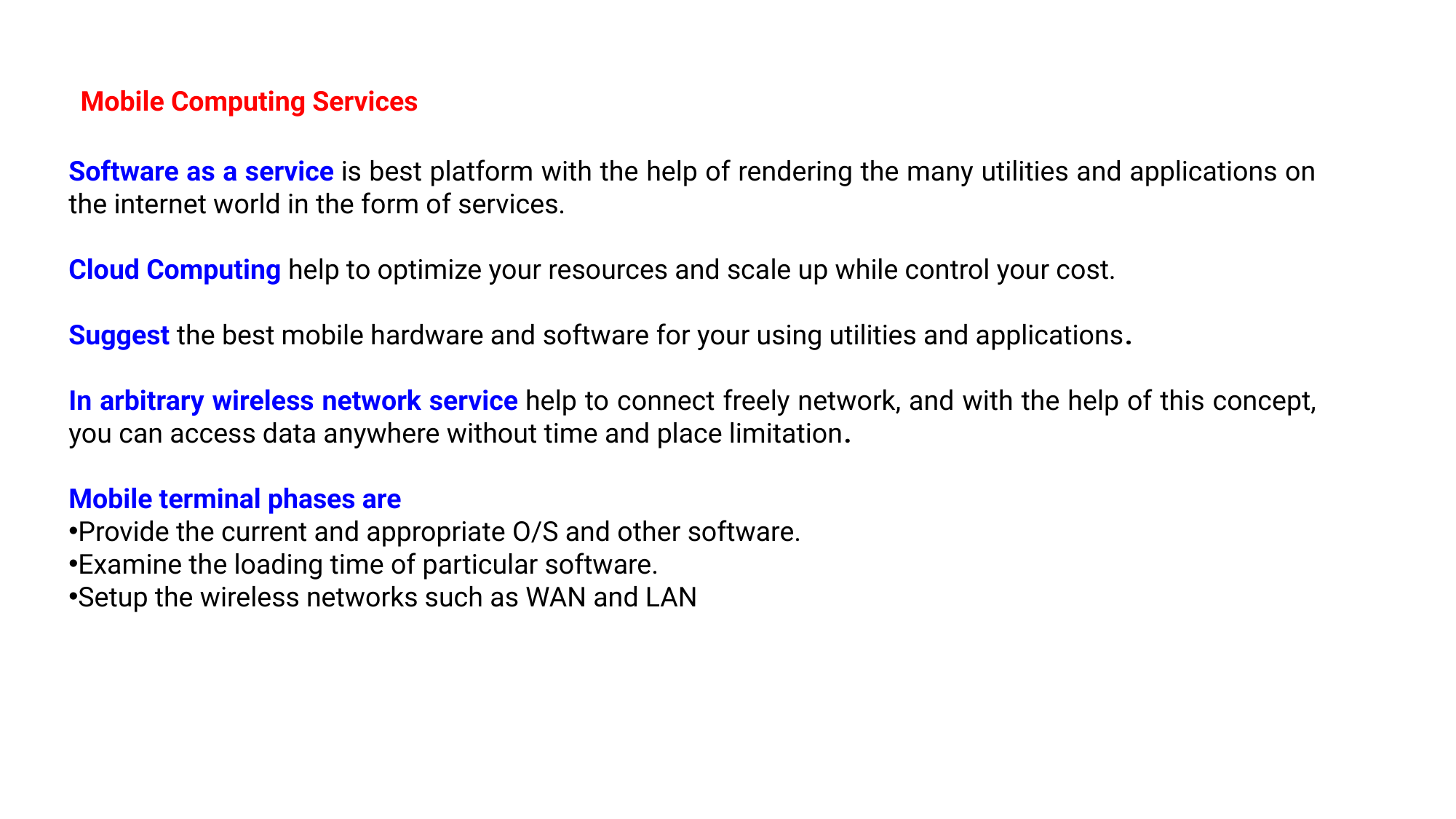

Mobile Computing Services
Software as a service is best platform with the help of rendering the many utilities and applications on the internet world in the form of services.

Cloud Computing help to optimize your resources and scale up while control your cost.

Suggest the best mobile hardware and software for your using utilities and applications.

In arbitrary wireless network service help to connect freely network, and with the help of this concept, you can access data anywhere without time and place limitation.

Mobile terminal phases are
Provide the current and appropriate O/S and other software.
Examine the loading time of particular software.
Setup the wireless networks such as WAN and LAN